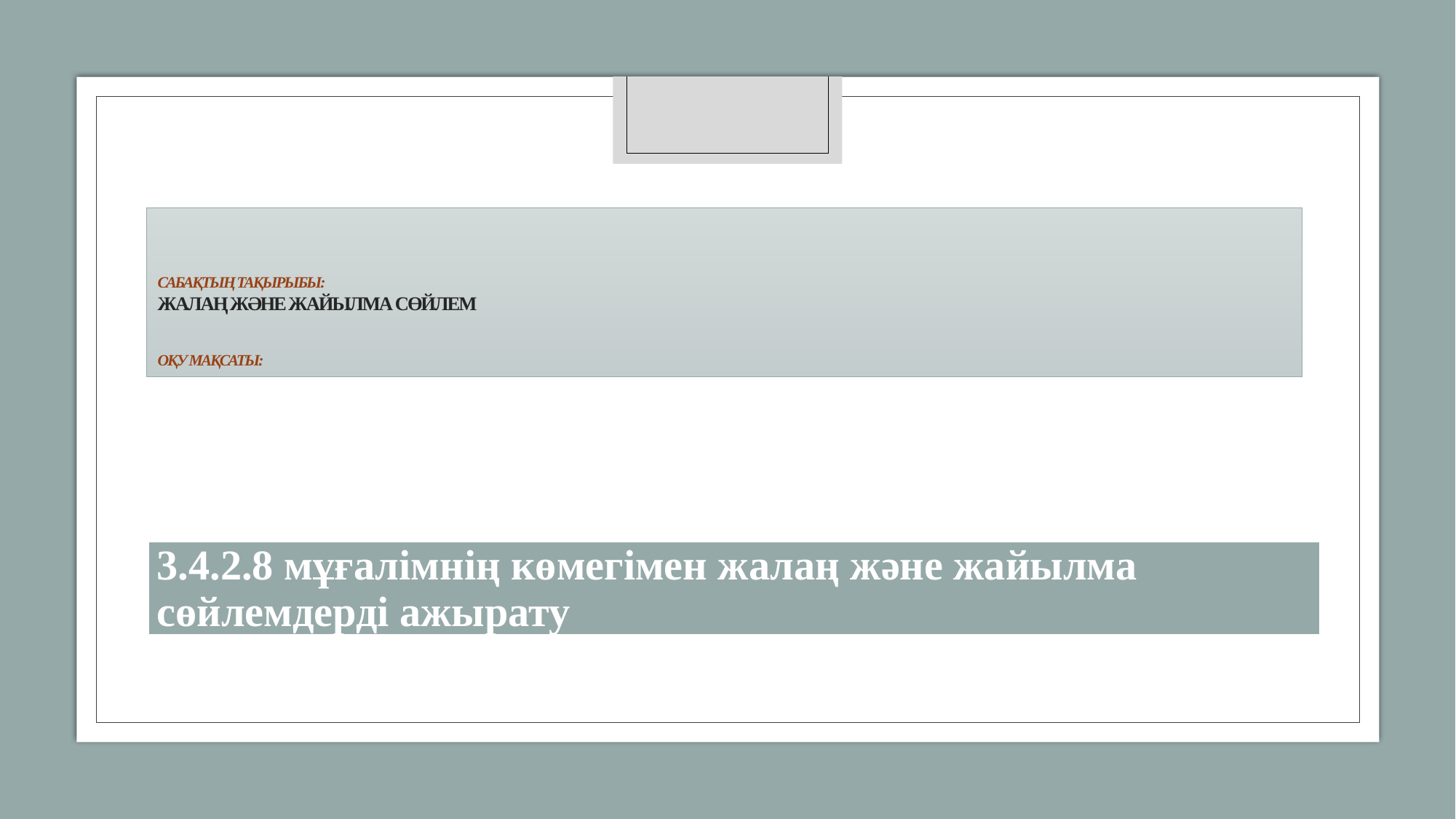

# САбақтың тақырыбы: Жалаң және жайылма сөйлем Оқу мақсаты:
| 3.4.2.8 мұғалімнің көмегімен жалаң жəне жайылма сөйлемдерді ажырату |
| --- |